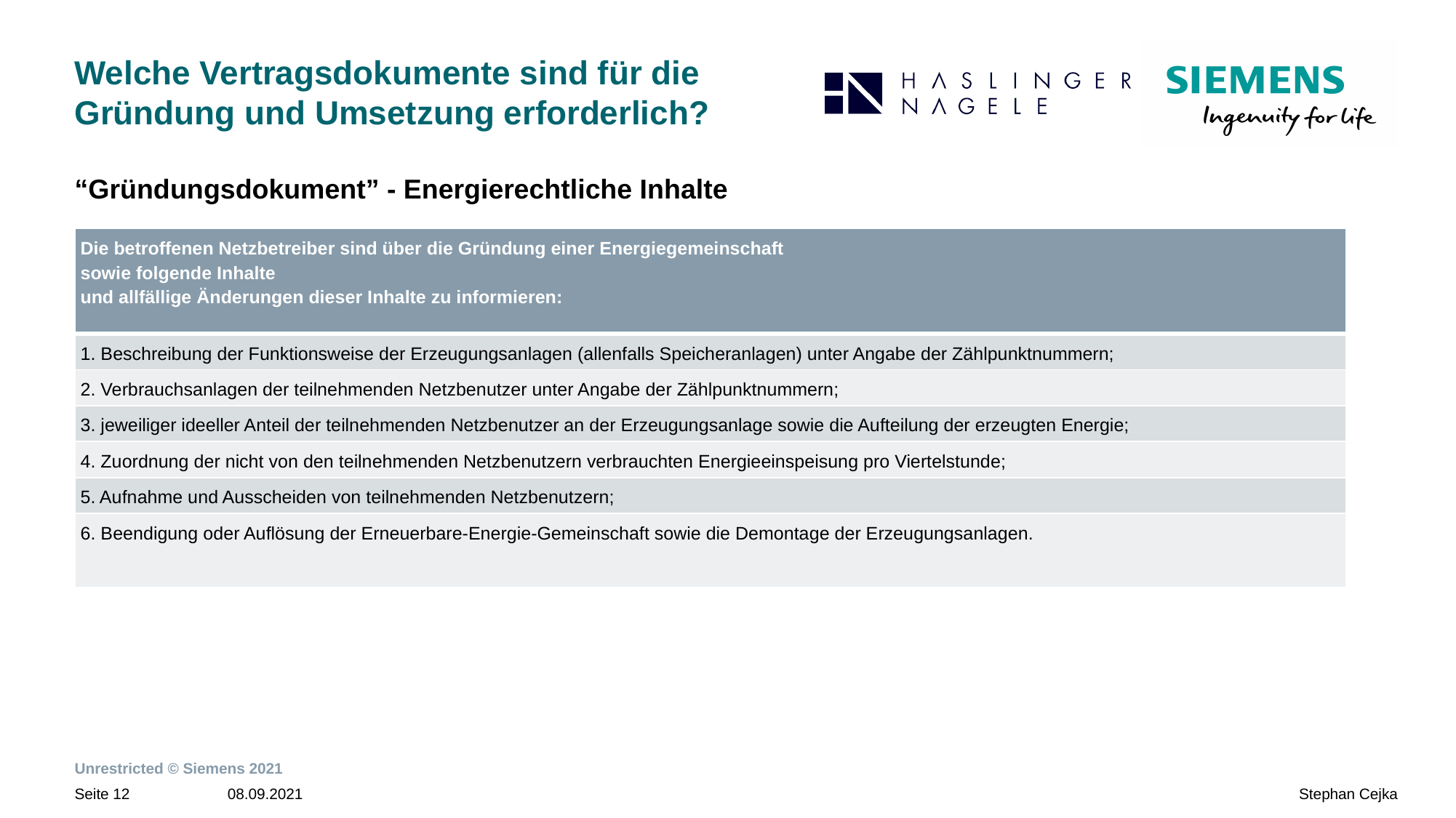

# Welche Vertragsdokumente sind für die Gründung und Umsetzung erforderlich?
“Gründungsdokument” - Energierechtliche Inhalte
| Die betroffenen Netzbetreiber sind über die Gründung einer Energiegemeinschaft sowie folgende Inhalte und allfällige Änderungen dieser Inhalte zu informieren: |
| --- |
| 1. Beschreibung der Funktionsweise der Erzeugungsanlagen (allenfalls Speicheranlagen) unter Angabe der Zählpunktnummern; |
| 2. Verbrauchsanlagen der teilnehmenden Netzbenutzer unter Angabe der Zählpunktnummern; |
| 3. jeweiliger ideeller Anteil der teilnehmenden Netzbenutzer an der Erzeugungsanlage sowie die Aufteilung der erzeugten Energie; |
| 4. Zuordnung der nicht von den teilnehmenden Netzbenutzern verbrauchten Energieeinspeisung pro Viertelstunde; |
| 5. Aufnahme und Ausscheiden von teilnehmenden Netzbenutzern; |
| 6. Beendigung oder Auflösung der Erneuerbare-Energie-Gemeinschaft sowie die Demontage der Erzeugungsanlagen. |